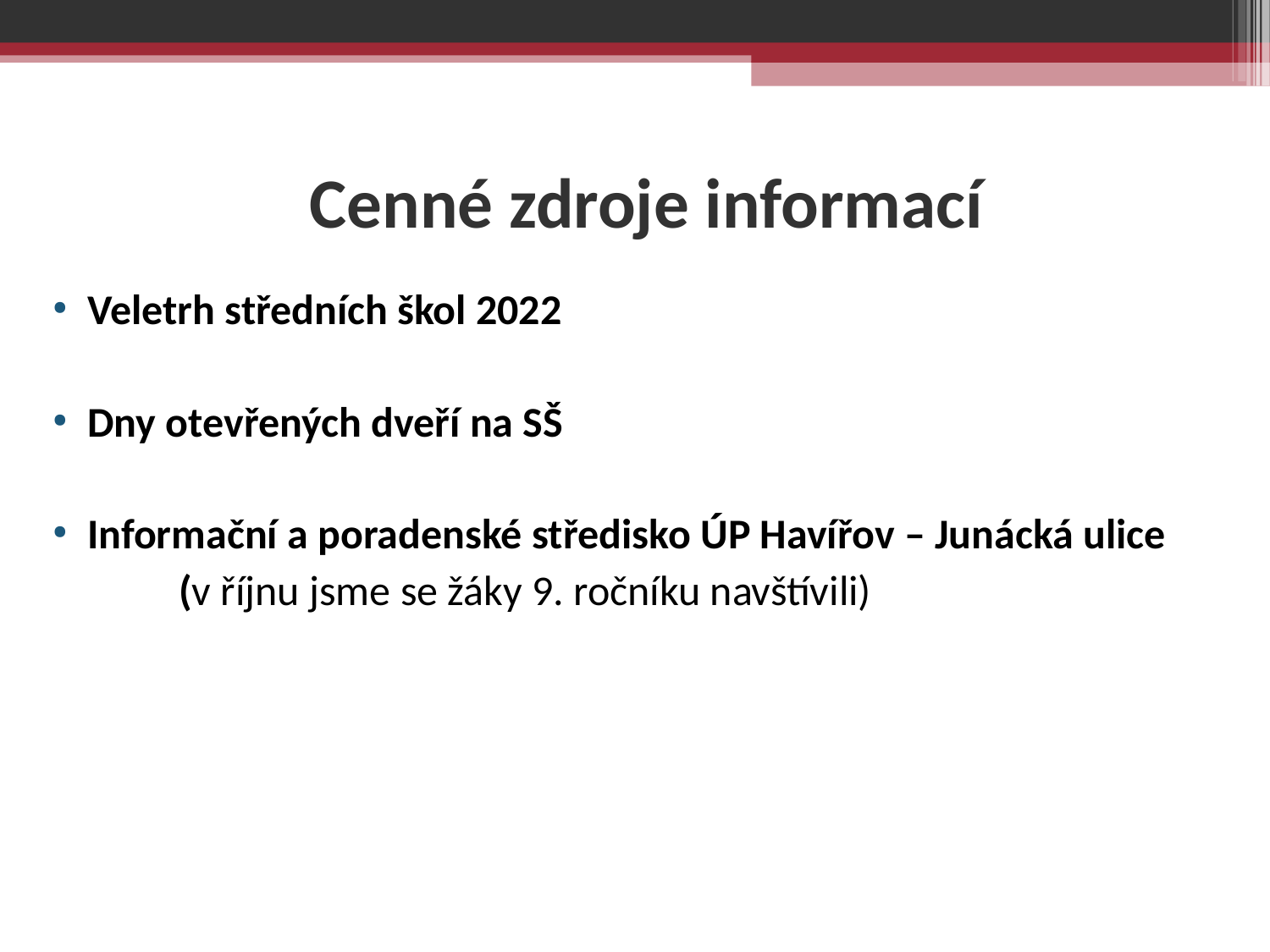

Cenné zdroje informací
Veletrh středních škol 2022

Dny otevřených dveří na SŠ

Informační a poradenské středisko ÚP Havířov – Junácká ulice
	(v říjnu jsme se žáky 9. ročníku navštívili)